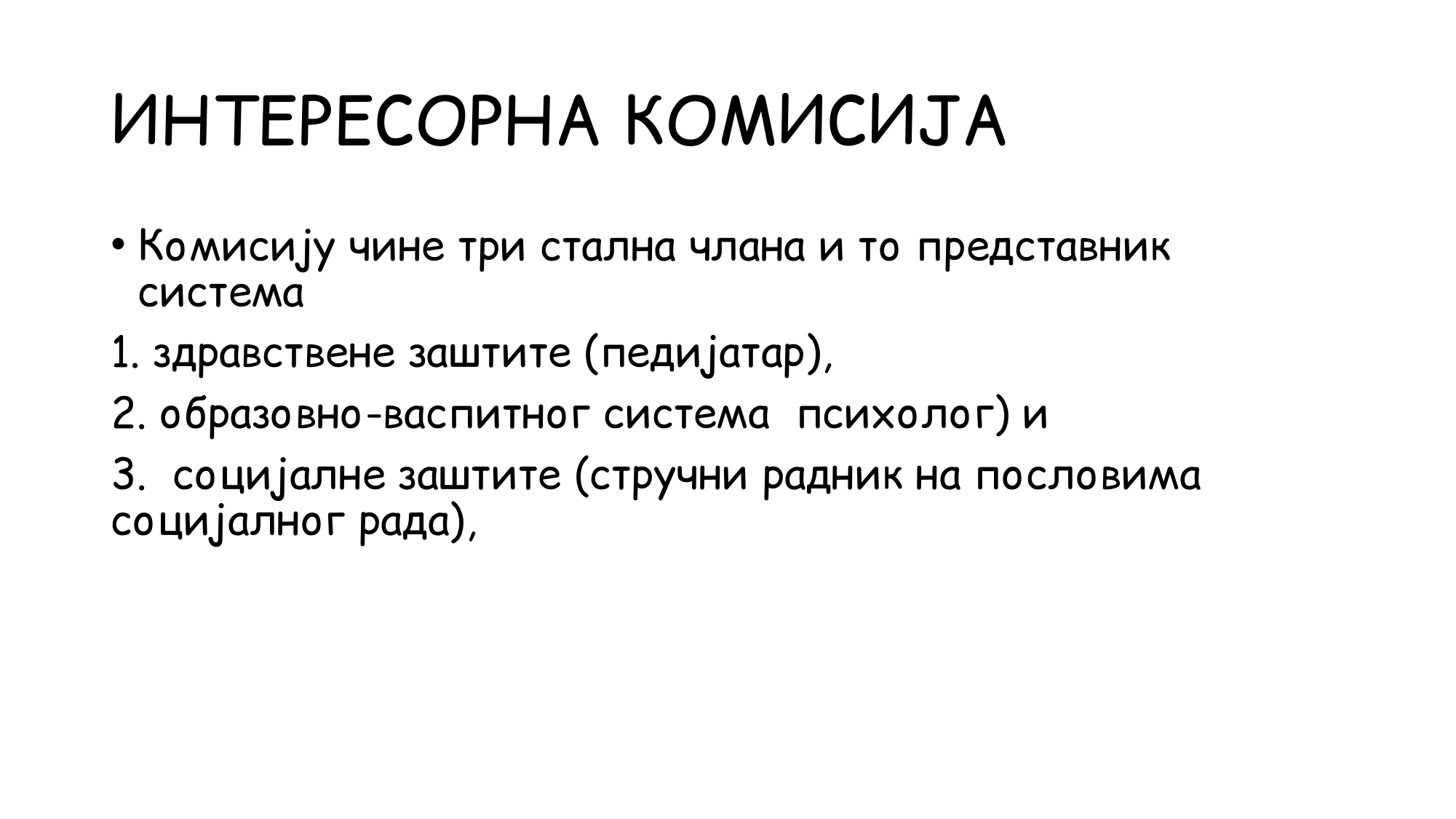

# ИНТЕРЕСОРНА КОМИСИЈА
Комисију чине три стална члана и то представник система
1. здравствене заштите (педијатар),
2. образовно-васпитног система  психолог) и
3.  социјалне заштите (стручни радник на пословима социјалног рада),